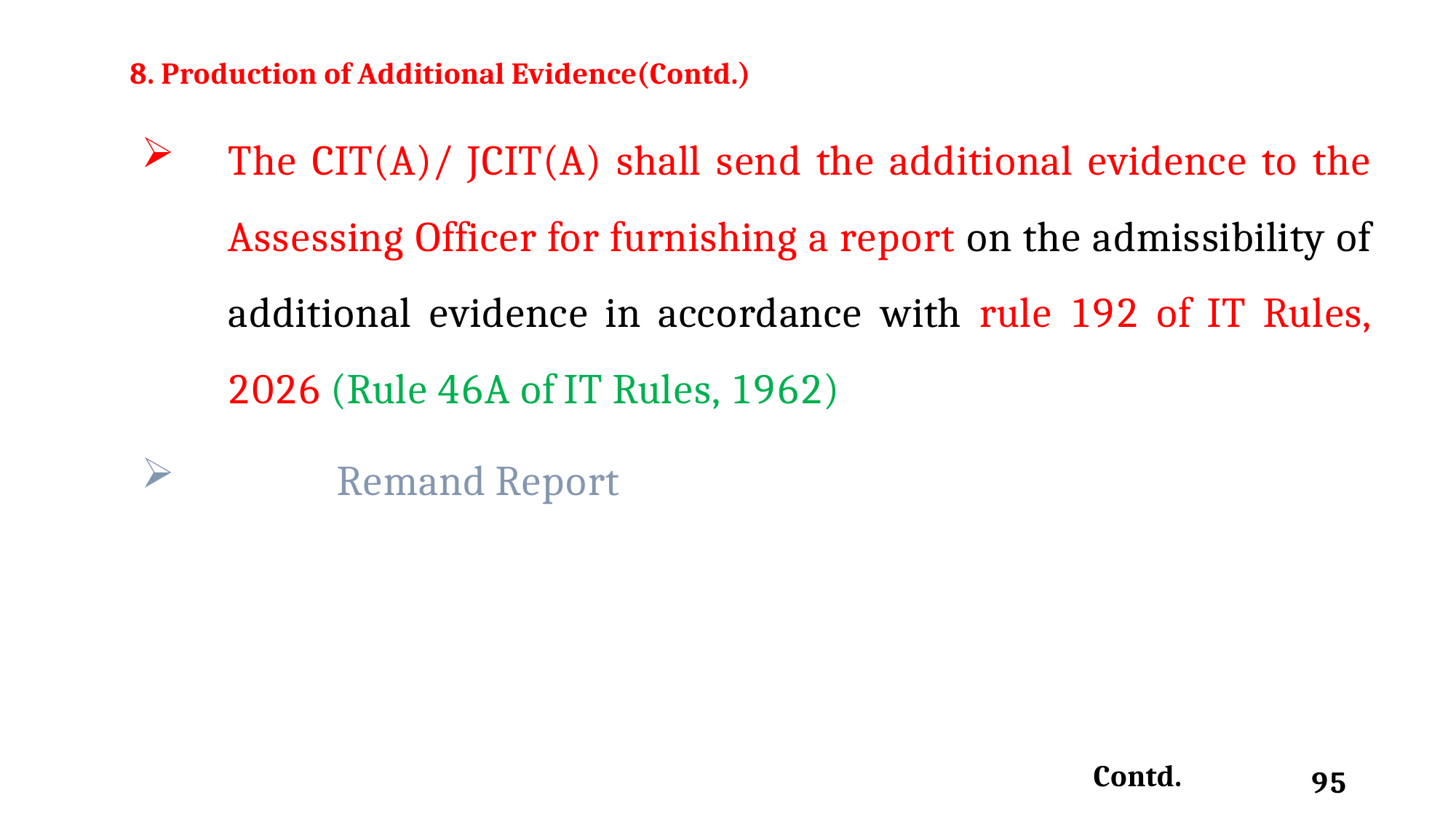

8. Production of Additional Evidence(Contd.)
The CIT(A)/ JCIT(A) shall send the additional evidence to the Assessing Officer for furnishing a report on the admissibility of additional evidence in accordance with rule 192 of IT Rules, 2026 (Rule 46A of IT Rules, 1962)
	Remand Report
Contd.
95